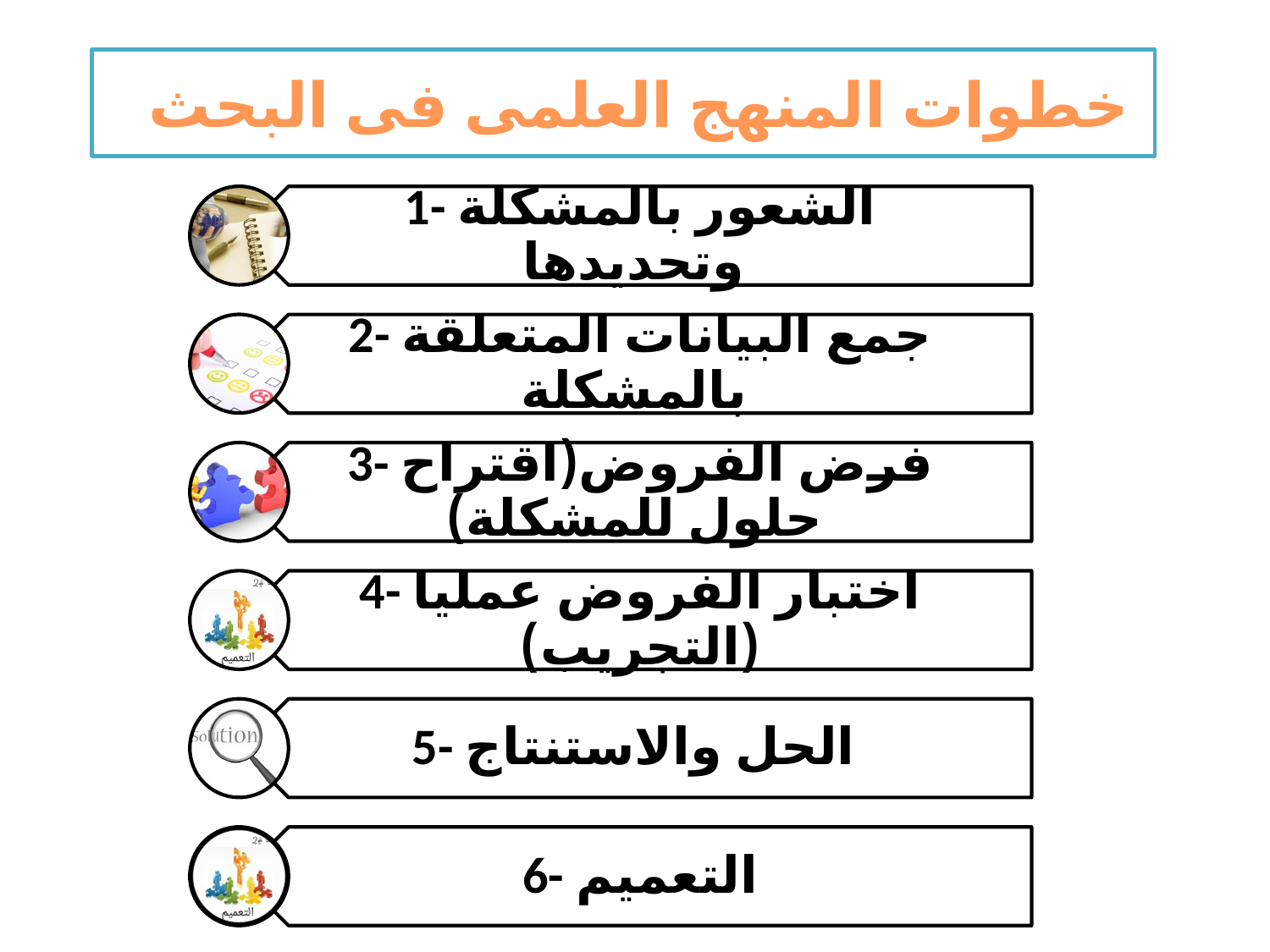

# خطوات المنهج العلمى فى البحث
1- الشعور بالمشكلة وتحديدها
2- جمع البيانات المتعلقة بالمشكلة
3- فرض الفروض(اقتراح حلول للمشكلة)
4- اختبار الفروض عمليا (التجريب)
5- الحل والاستنتاج
6- التعميم